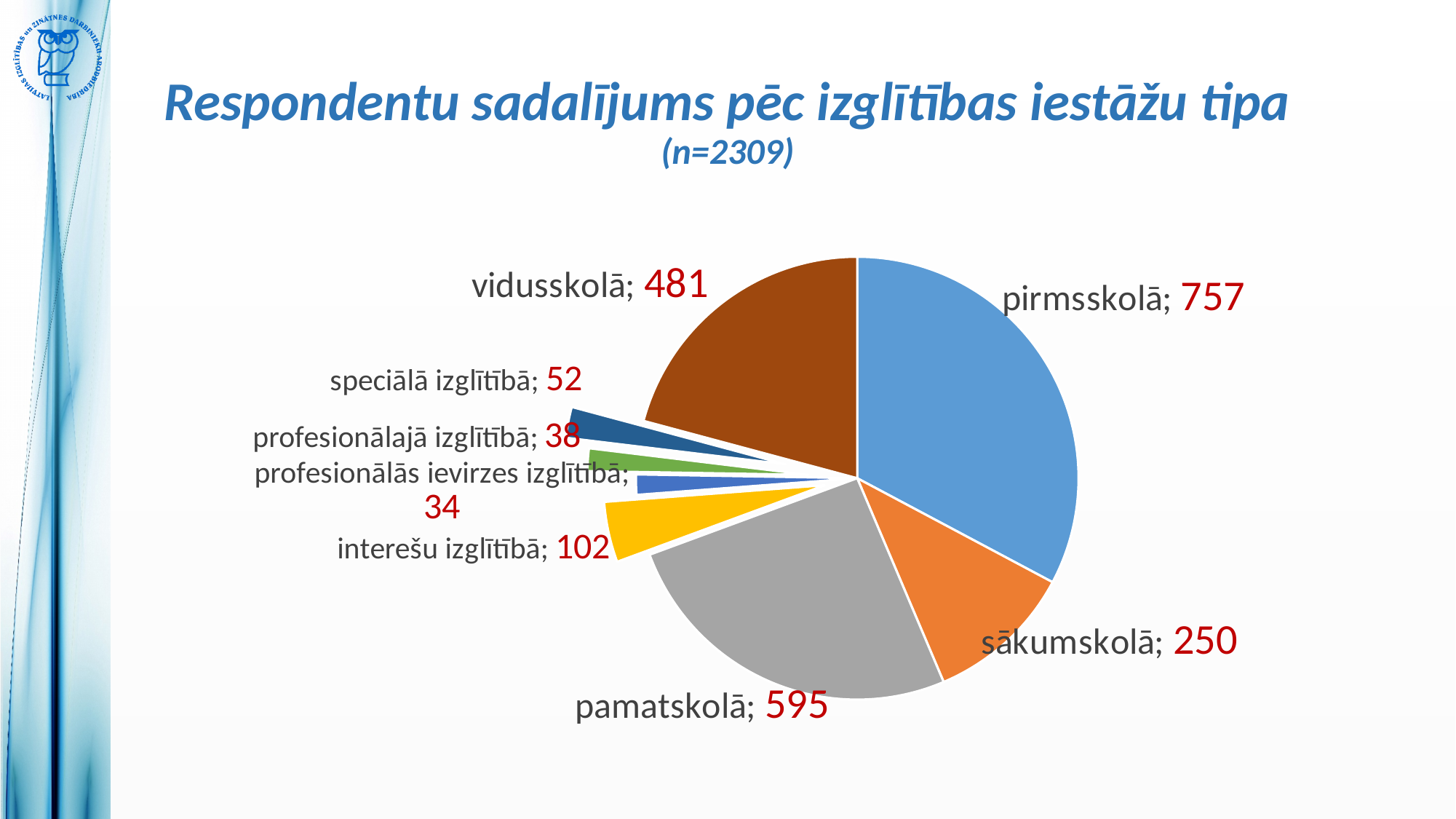

# Respondentu sadalījums pēc izglītības iestāžu tipa (n=2309)

### Chart

| Category |  |
|---|---|
| pirmsskolā | 757.0 |
| sākumskolā | 250.0 |
| pamatskolā | 595.0 |
| interešu izglītībā | 102.0 |
| profesionālās ievirzes izglītībā (t.sk. sporta skolā) | 34.0 |
| profesionālajā izglītībā | 38.0 |
| speciālā izglītībā | 52.0 |
| vidusskolā | 481.0 |